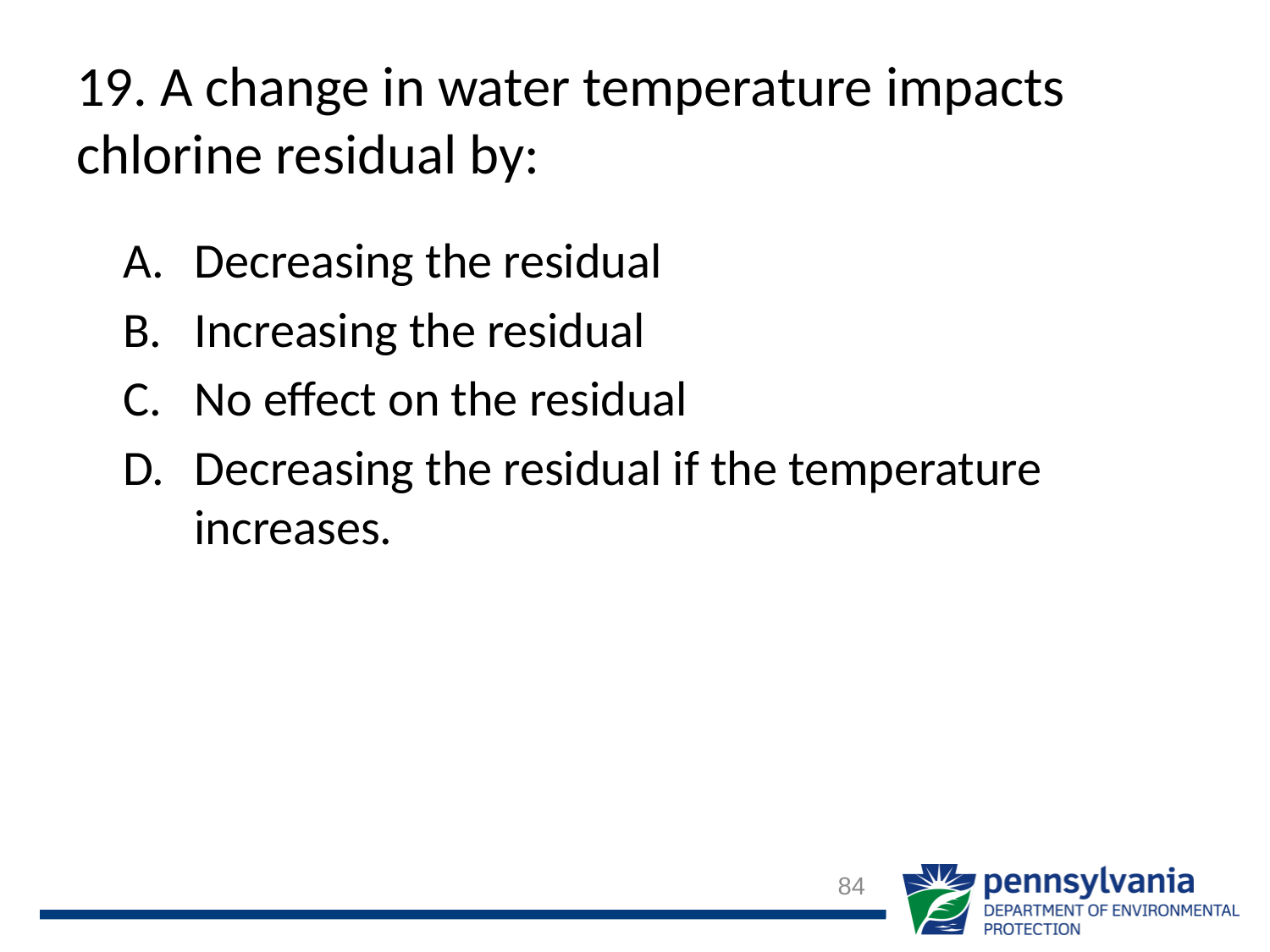

# 19. A change in water temperature impacts chlorine residual by:
Decreasing the residual
Increasing the residual
No effect on the residual
Decreasing the residual if the temperature increases.

84